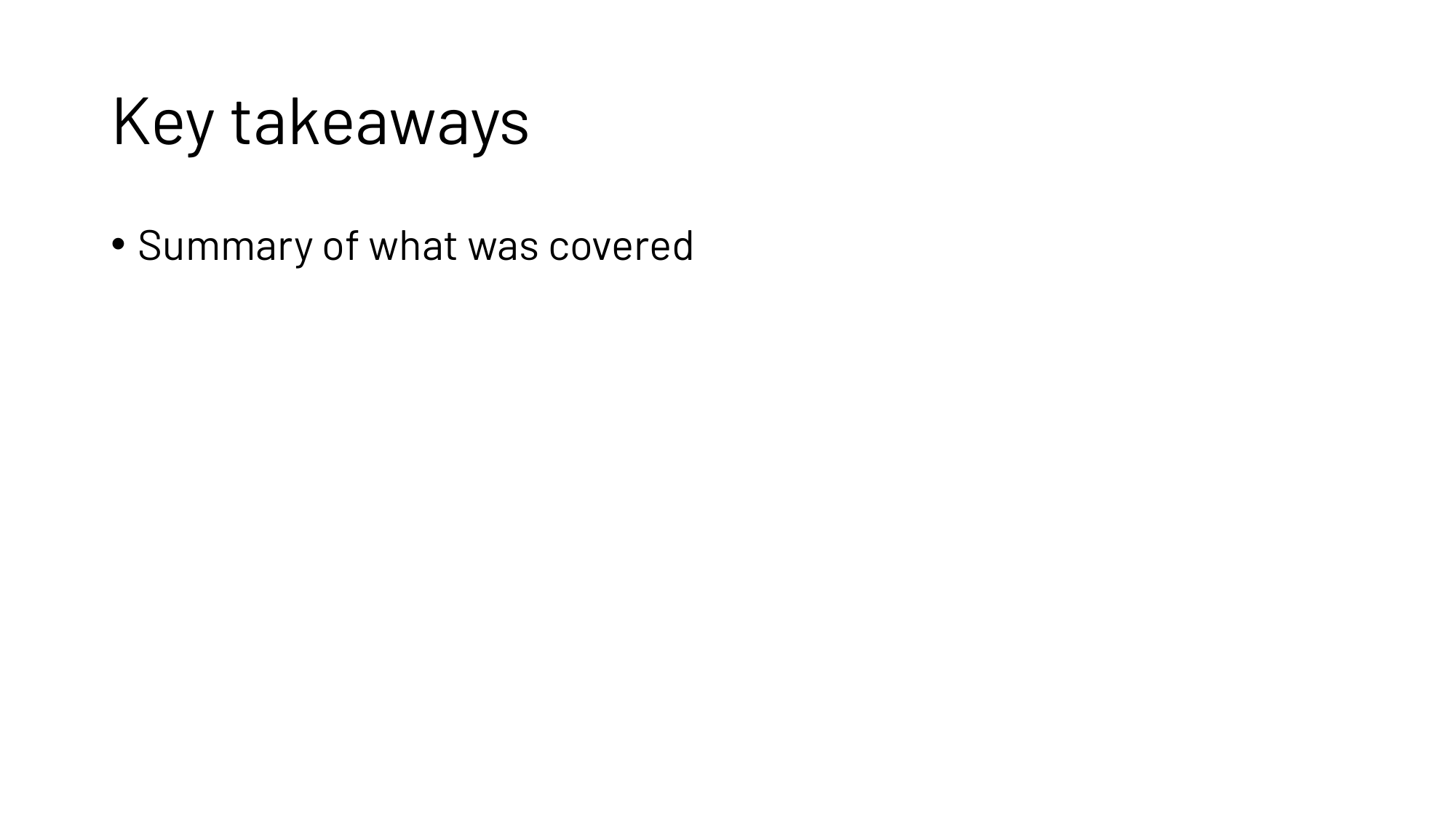

# Key takeaways
Summary of what was covered